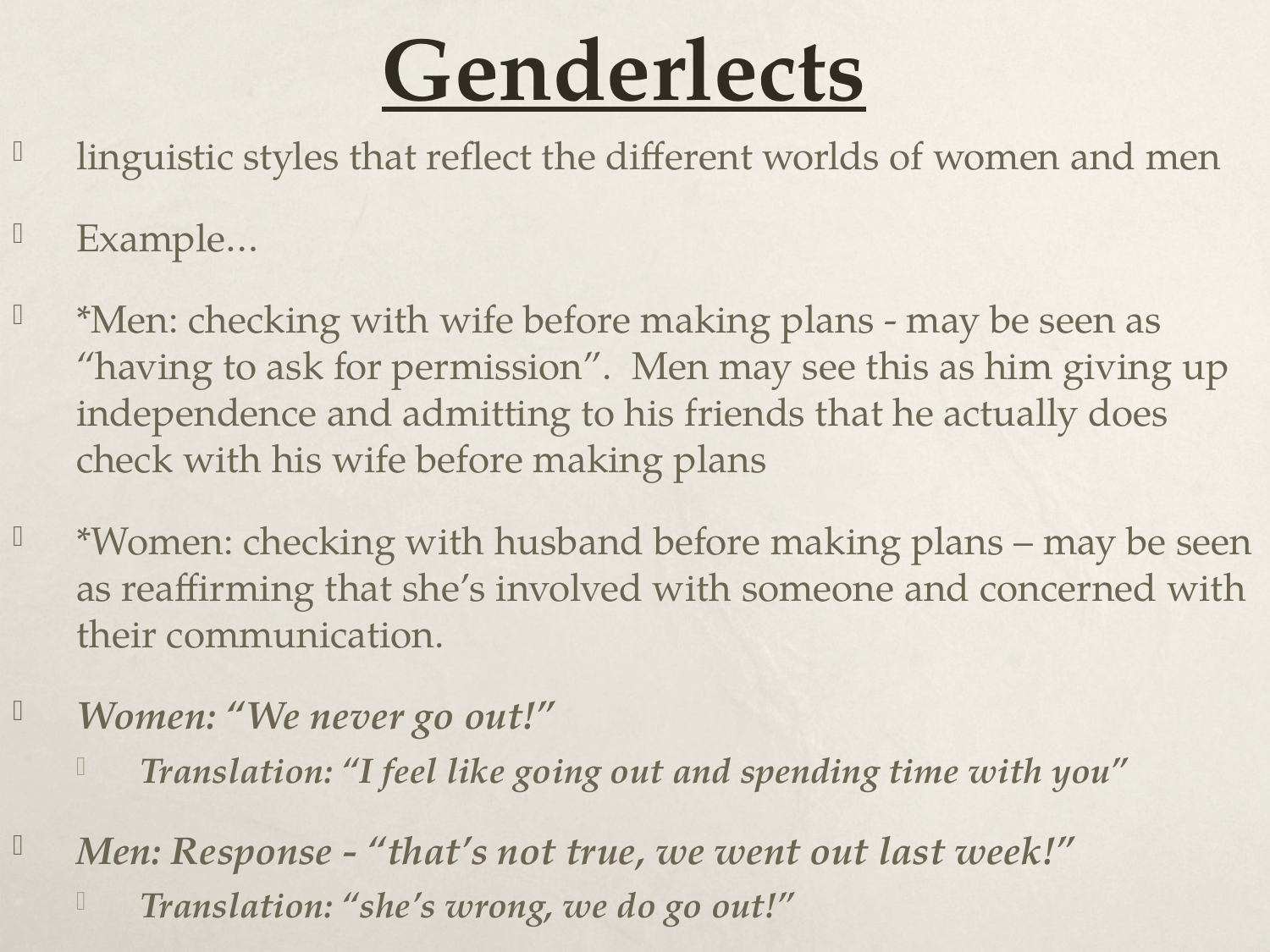

# Genderlects
linguistic styles that reflect the different worlds of women and men
Example…
*Men: checking with wife before making plans - may be seen as “having to ask for permission”.  Men may see this as him giving up independence and admitting to his friends that he actually does check with his wife before making plans
*Women: checking with husband before making plans – may be seen as reaffirming that she’s involved with someone and concerned with their communication.
Women: “We never go out!”
Translation: “I feel like going out and spending time with you”
Men: Response - “that’s not true, we went out last week!”
Translation: “she’s wrong, we do go out!”